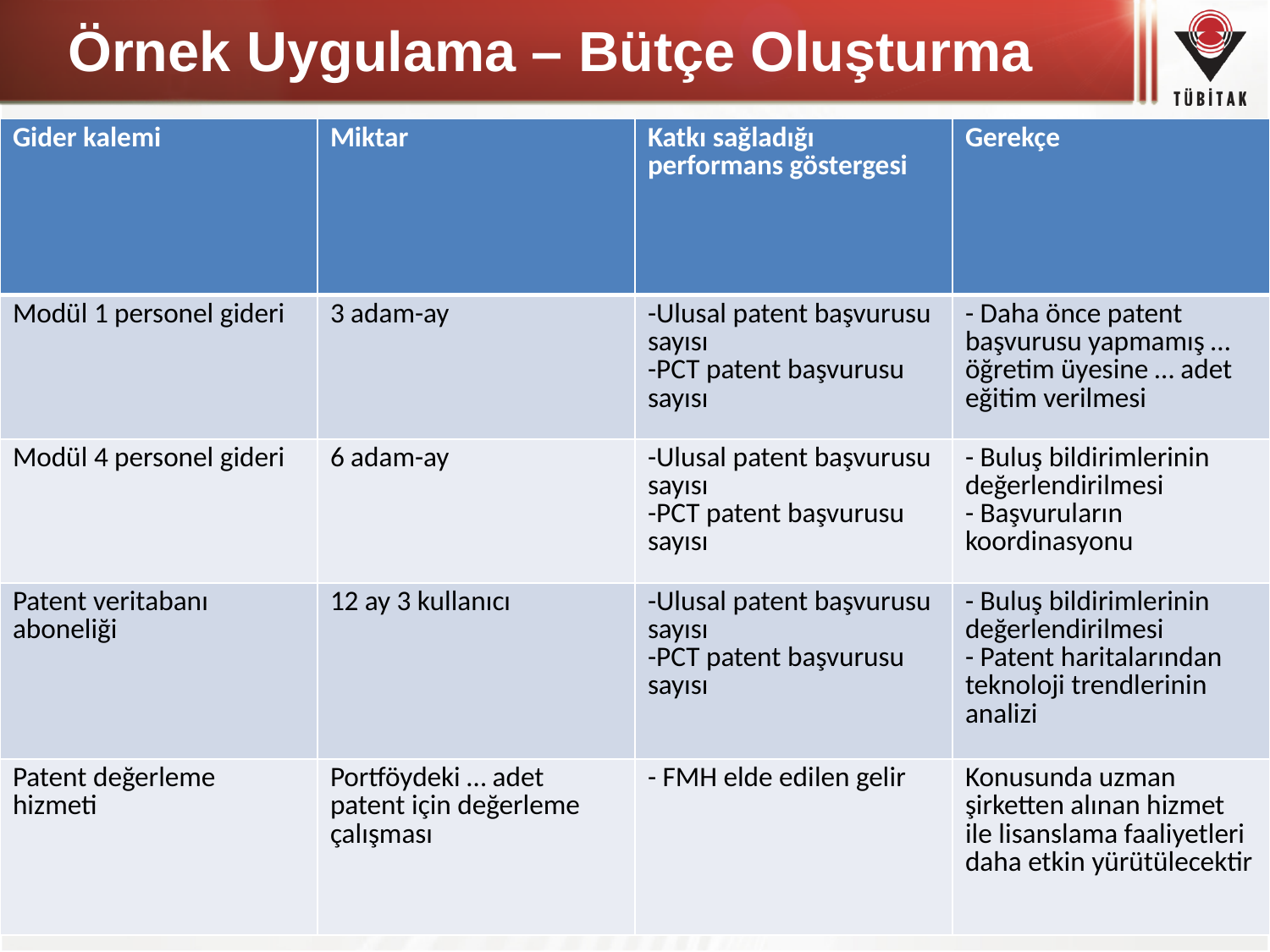

# Örnek Uygulama – Bütçe Oluşturma
| Gider kalemi | Miktar | Katkı sağladığı performans göstergesi | Gerekçe |
| --- | --- | --- | --- |
| Modül 1 personel gideri | 3 adam-ay | -Ulusal patent başvurusu sayısı -PCT patent başvurusu sayısı | - Daha önce patent başvurusu yapmamış … öğretim üyesine … adet eğitim verilmesi |
| Modül 4 personel gideri | 6 adam-ay | -Ulusal patent başvurusu sayısı -PCT patent başvurusu sayısı | - Buluş bildirimlerinin değerlendirilmesi - Başvuruların koordinasyonu |
| Patent veritabanı aboneliği | 12 ay 3 kullanıcı | -Ulusal patent başvurusu sayısı -PCT patent başvurusu sayısı | - Buluş bildirimlerinin değerlendirilmesi - Patent haritalarından teknoloji trendlerinin analizi |
| Patent değerleme hizmeti | Portföydeki … adet patent için değerleme çalışması | - FMH elde edilen gelir | Konusunda uzman şirketten alınan hizmet ile lisanslama faaliyetleri daha etkin yürütülecektir |